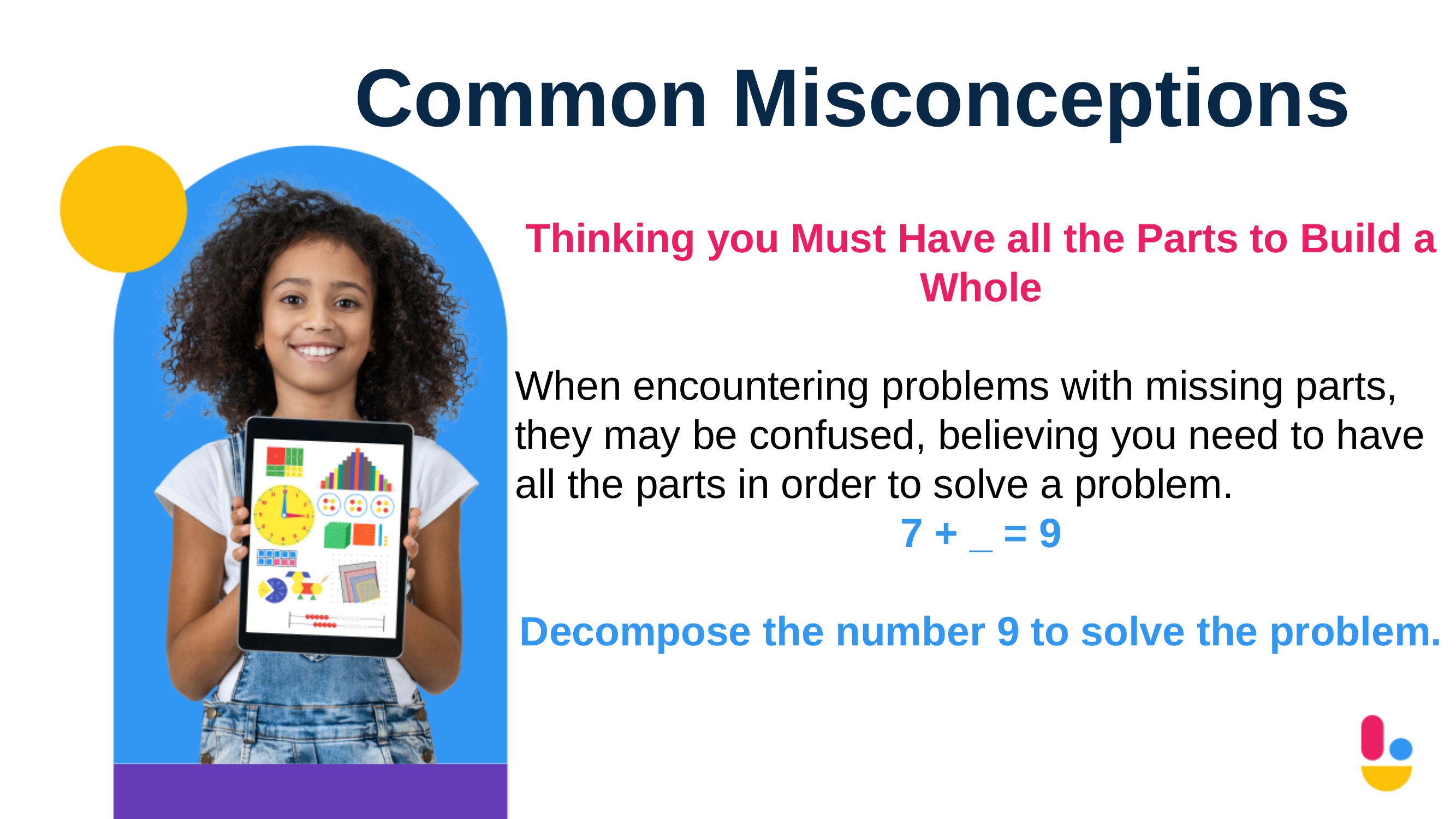

Common Misconceptions
Thinking you Must Have all the Parts to Build a Whole

When encountering problems with missing parts, they may be confused, believing you need to have all the parts in order to solve a problem.
7 + _ = 9

Decompose the number 9 to solve the problem.